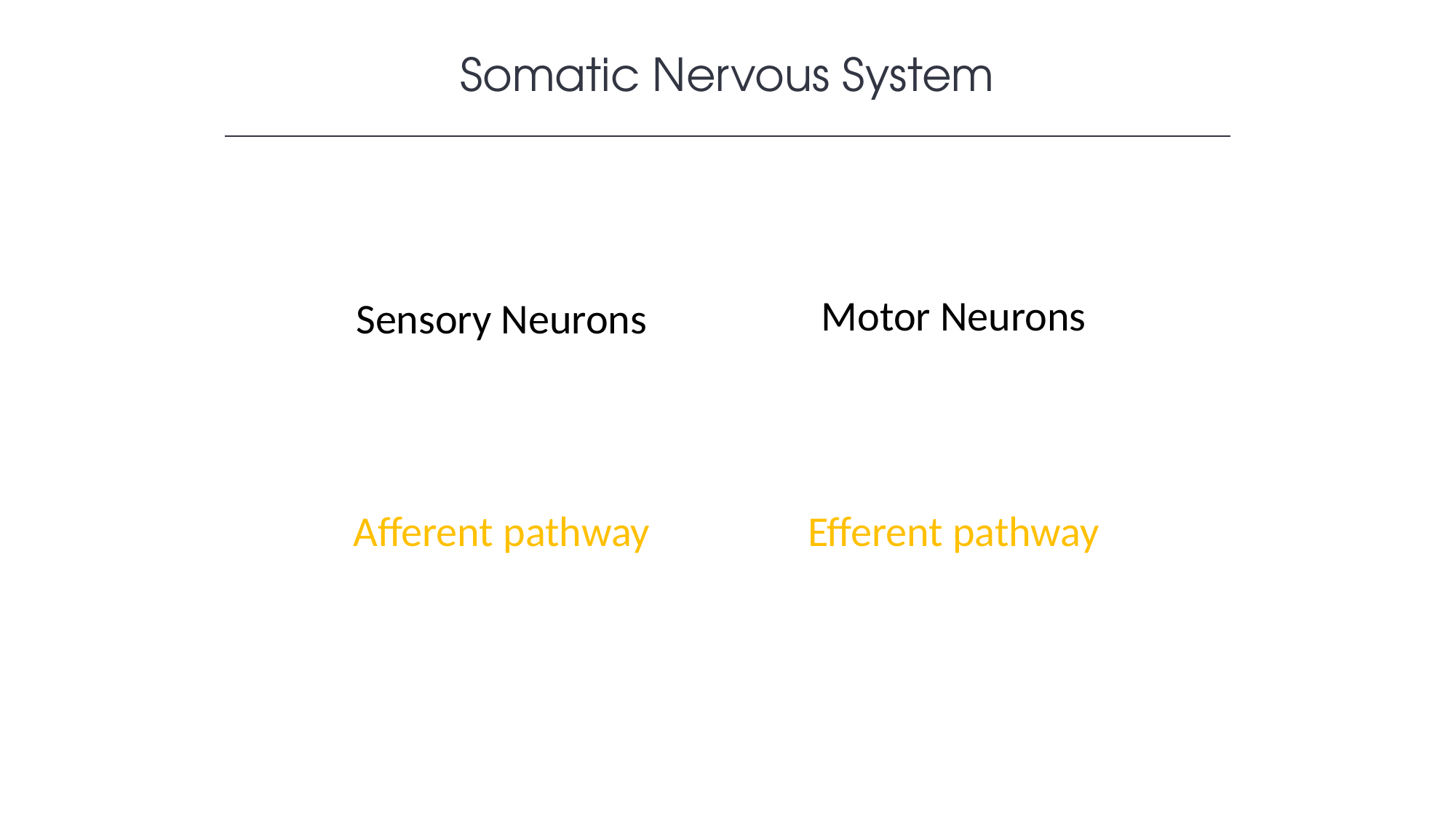

Somatic Nervous System
HAWKES LEARNING
Motor Neurons
Sensory Neurons
Afferent pathway
Efferent pathway